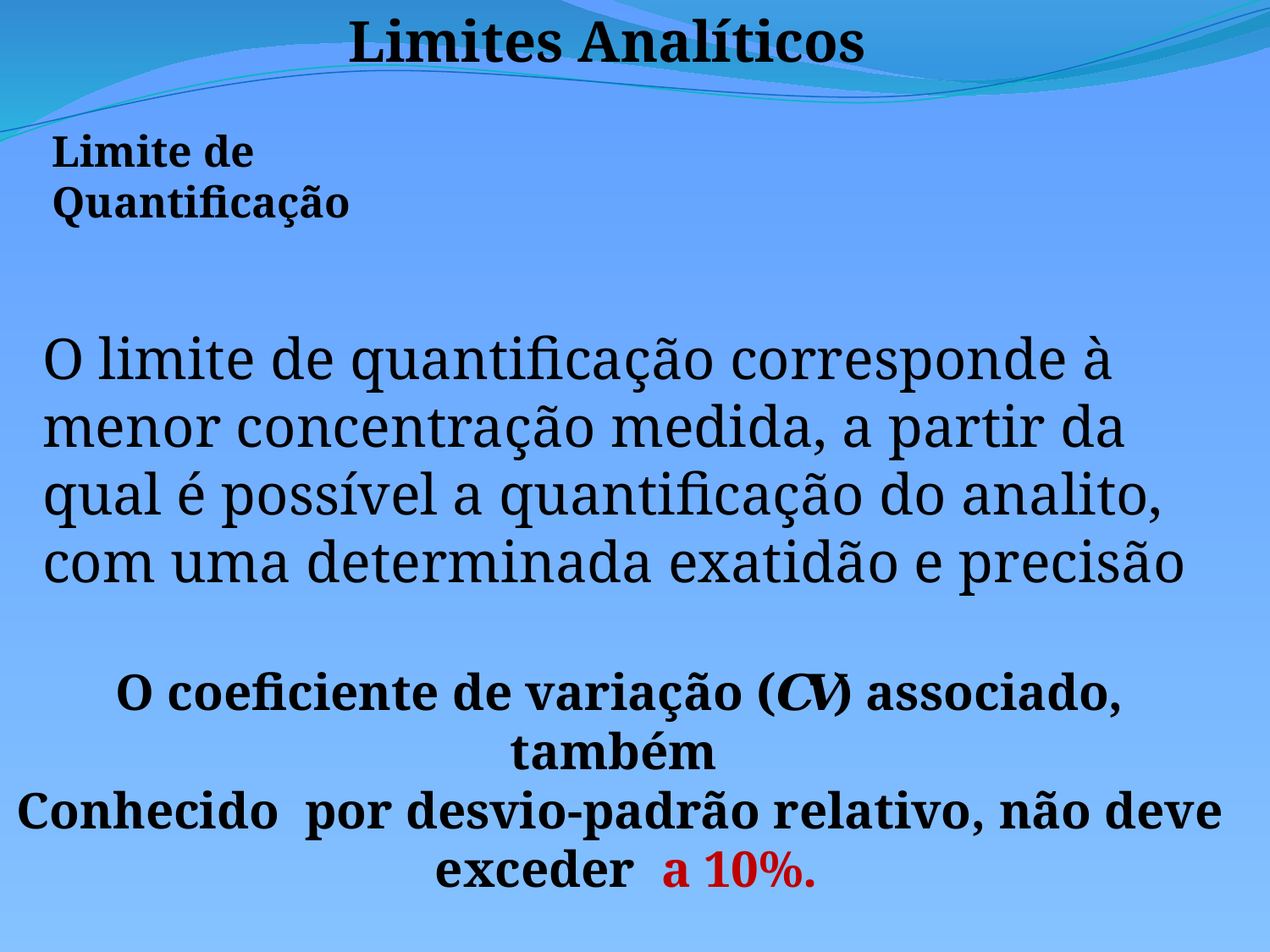

Limites Analíticos
Limite de Quantificação
O limite de quantificação corresponde à menor concentração medida, a partir da qual é possível a quantificação do analito, com uma determinada exatidão e precisão
O coeficiente de variação (𝑪𝑽) associado, também
Conhecido  por desvio-padrão relativo, não deve
 exceder  a 10%.